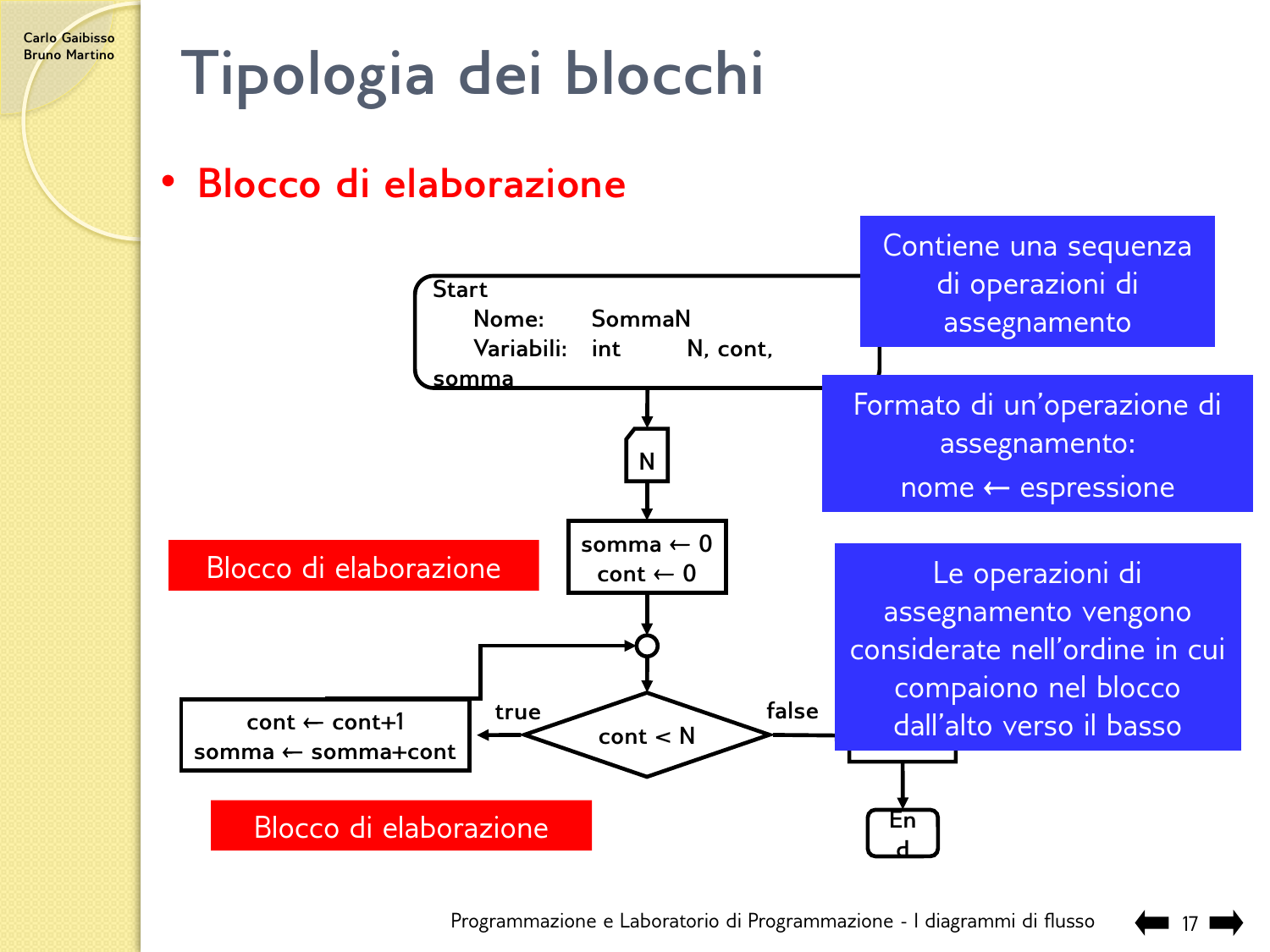

# Tipologia dei blocchi
Blocco di elaborazione
Start
	Nome:	SommaN
	Variabili:	int 	N, cont, somma
N
somma ← 0
cont ← 0

false
true
cont < N
cont ← cont+1
somma ← somma+cont
somma
End
Contiene una sequenza di operazioni di assegnamento
Formato di un’operazione di assegnamento:
nome ← espressione
Blocco di elaborazione
Blocco di elaborazione
Le operazioni di assegnamento vengono considerate nell’ordine in cui compaiono nel blocco dall’alto verso il basso
Programmazione e Laboratorio di Programmazione - I diagrammi di flusso
17